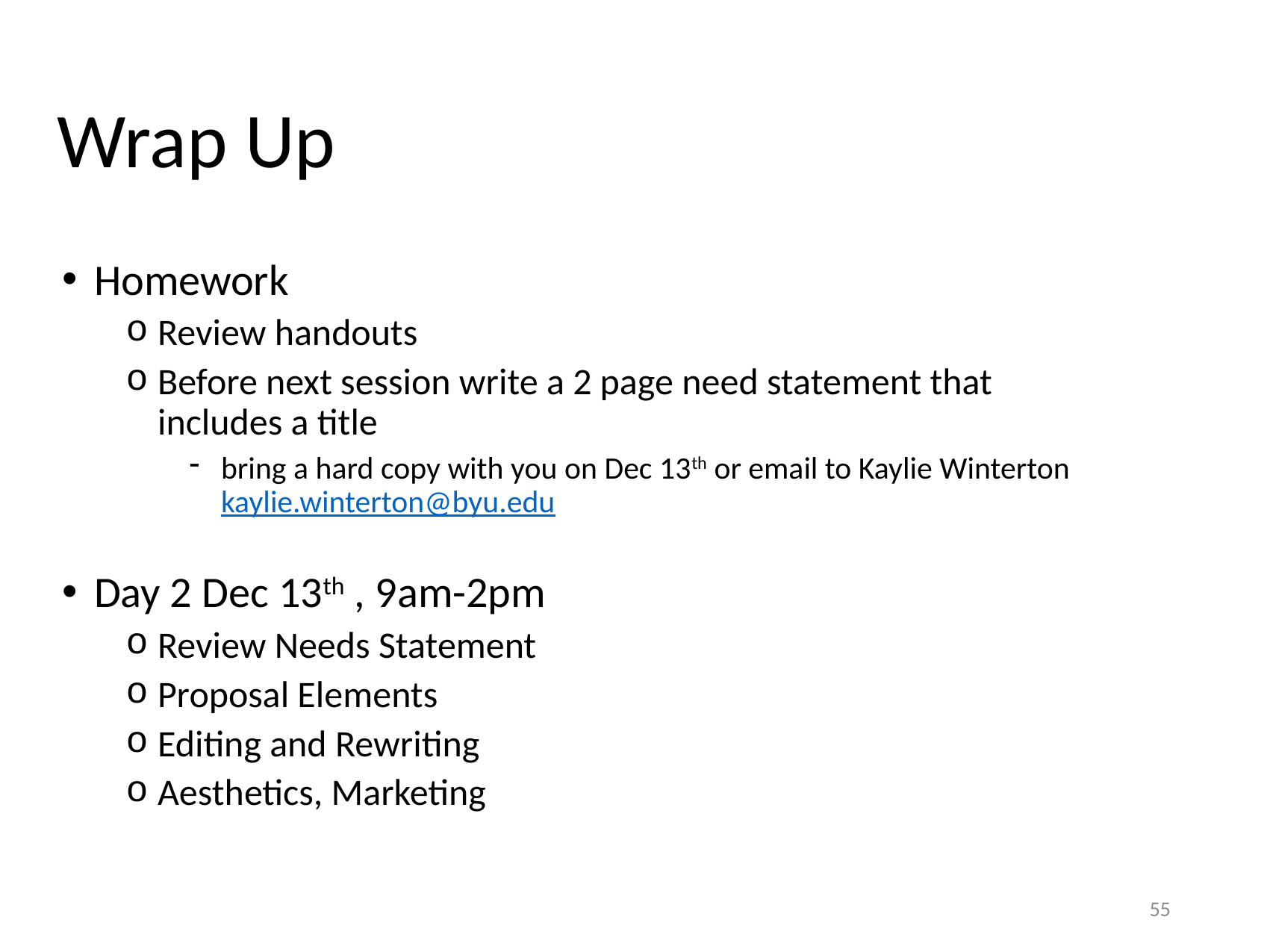

# Wrap Up
Homework
Review handouts
Before next session write a 2 page need statement that includes a title
bring a hard copy with you on Dec 13th or email to Kaylie Winterton kaylie.winterton@byu.edu
Day 2 Dec 13th , 9am-2pm
Review Needs Statement
Proposal Elements
Editing and Rewriting
Aesthetics, Marketing
55